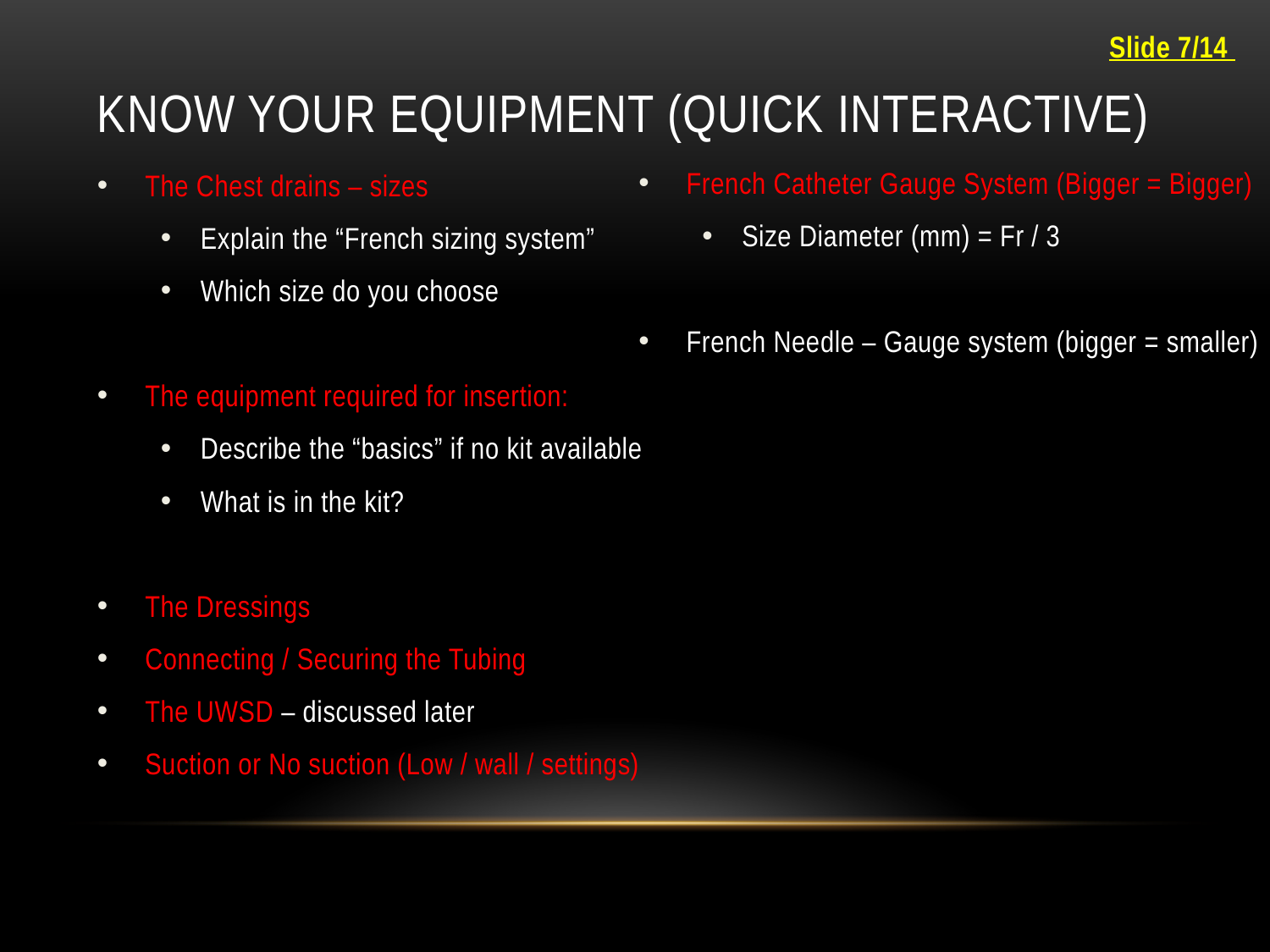

Slide 7/14
# Know your equipment (QUICK INTERACTIVE)
French Catheter Gauge System (Bigger = Bigger)
Size Diameter (mm) = Fr / 3

French Needle – Gauge system (bigger = smaller)

The Chest drains – sizes
Explain the “French sizing system”
Which size do you choose

The equipment required for insertion:
Describe the “basics” if no kit available
What is in the kit?

The Dressings
Connecting / Securing the Tubing
The UWSD – discussed later
Suction or No suction (Low / wall / settings)